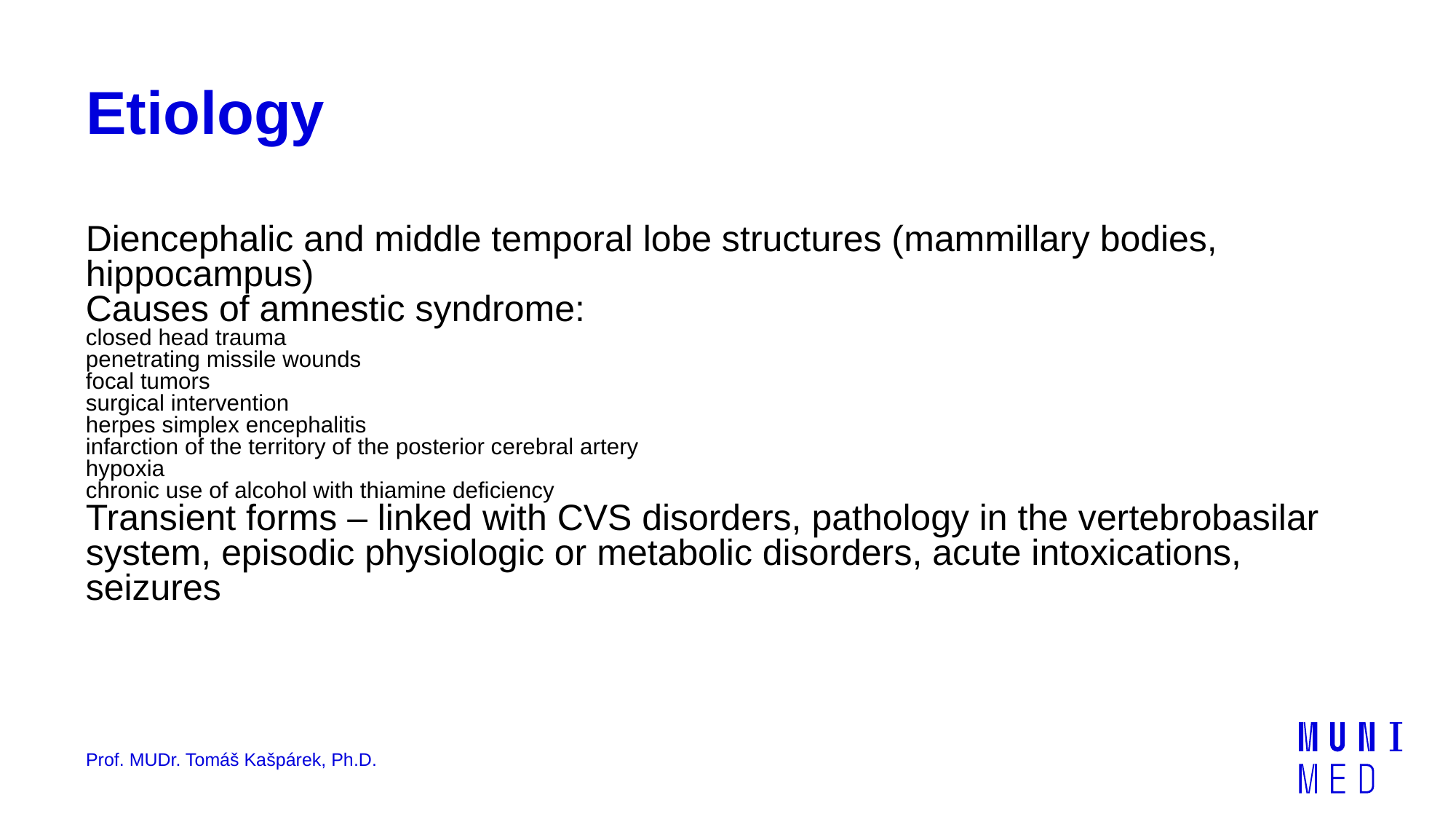

# Etiology
Diencephalic and middle temporal lobe structures (mammillary bodies, hippocampus)
Causes of amnestic syndrome:
closed head trauma
penetrating missile wounds
focal tumors
surgical intervention
herpes simplex encephalitis
infarction of the territory of the posterior cerebral artery
hypoxia
chronic use of alcohol with thiamine deficiency
Transient forms – linked with CVS disorders, pathology in the vertebrobasilar system, episodic physiologic or metabolic disorders, acute intoxications, seizures
Prof. MUDr. Tomáš Kašpárek, Ph.D.